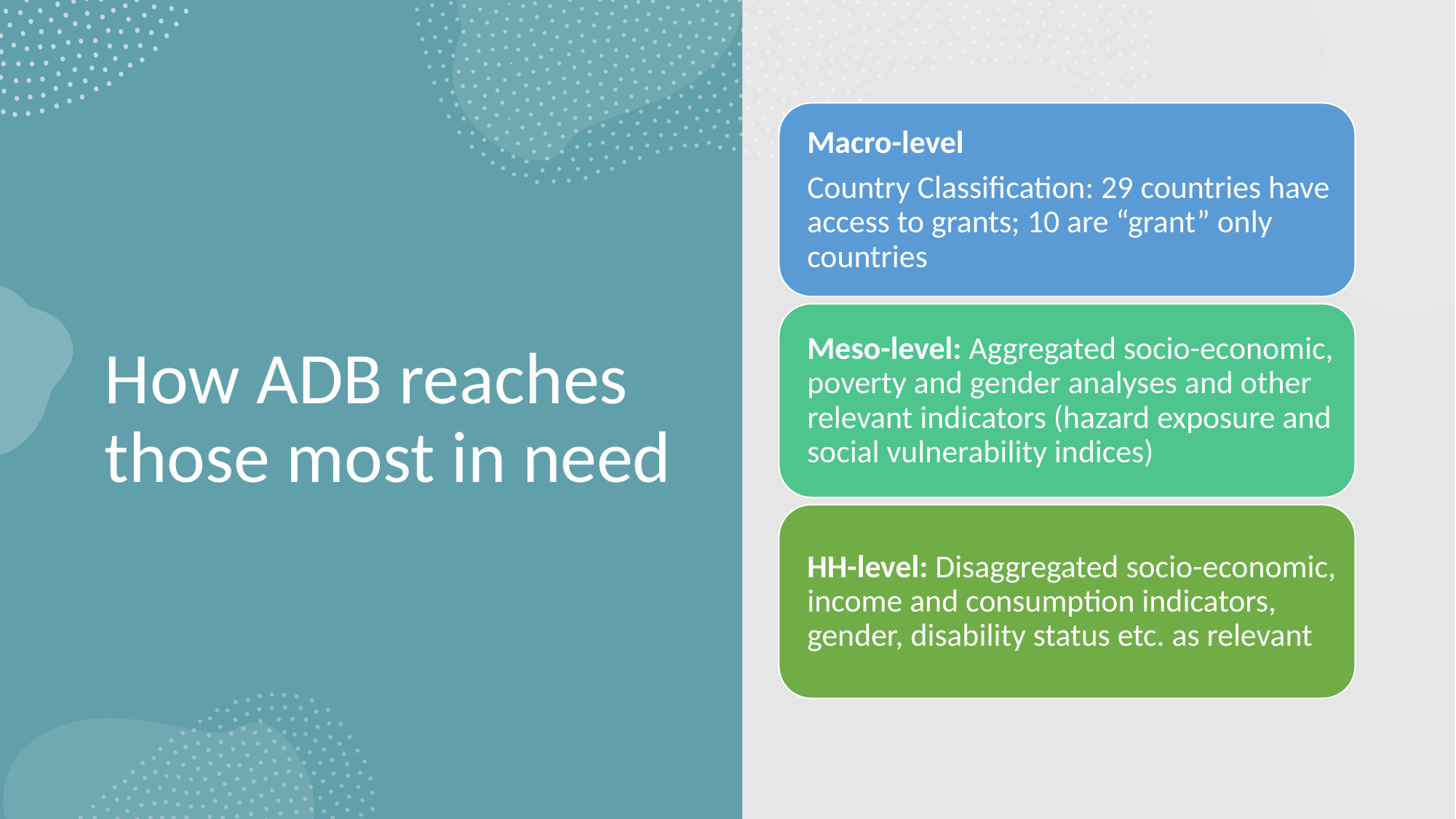

Macro-level
Country Classification: 29 countries have access to grants; 10 are “grant” only countries
Meso-level: Aggregated socio-economic, poverty and gender analyses and other relevant indicators (hazard exposure and social vulnerability indices)
HH-level: Disaggregated socio-economic, income and consumption indicators, gender, disability status etc. as relevant
# How ADB reaches those most in need